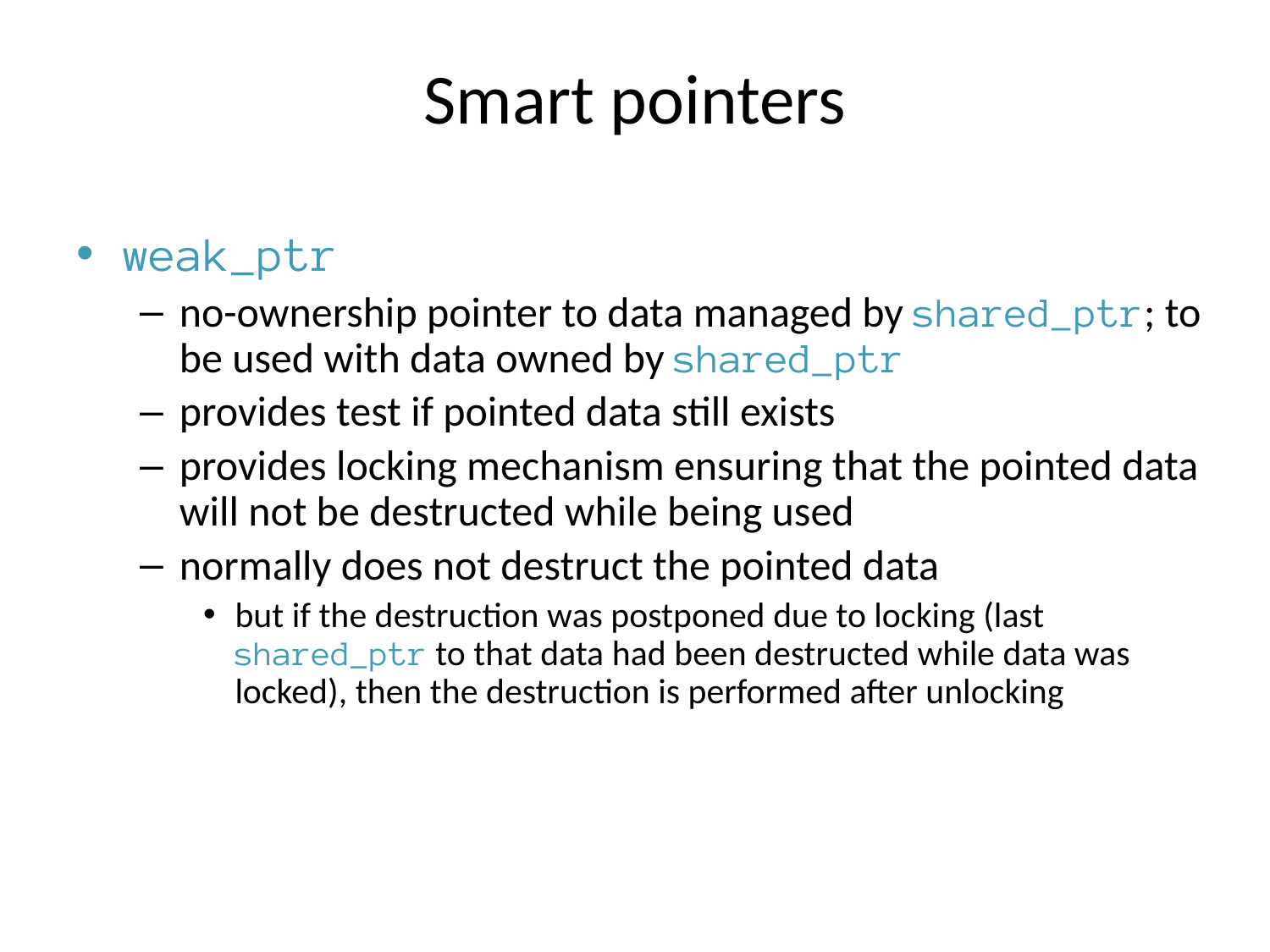

# Smart pointers
weak_ptr
no-ownership pointer to data managed by shared_ptr; to be used with data owned by shared_ptr
provides test if pointed data still exists
provides locking mechanism ensuring that the pointed data will not be destructed while being used
normally does not destruct the pointed data
but if the destruction was postponed due to locking (last shared_ptr to that data had been destructed while data was locked), then the destruction is performed after unlocking